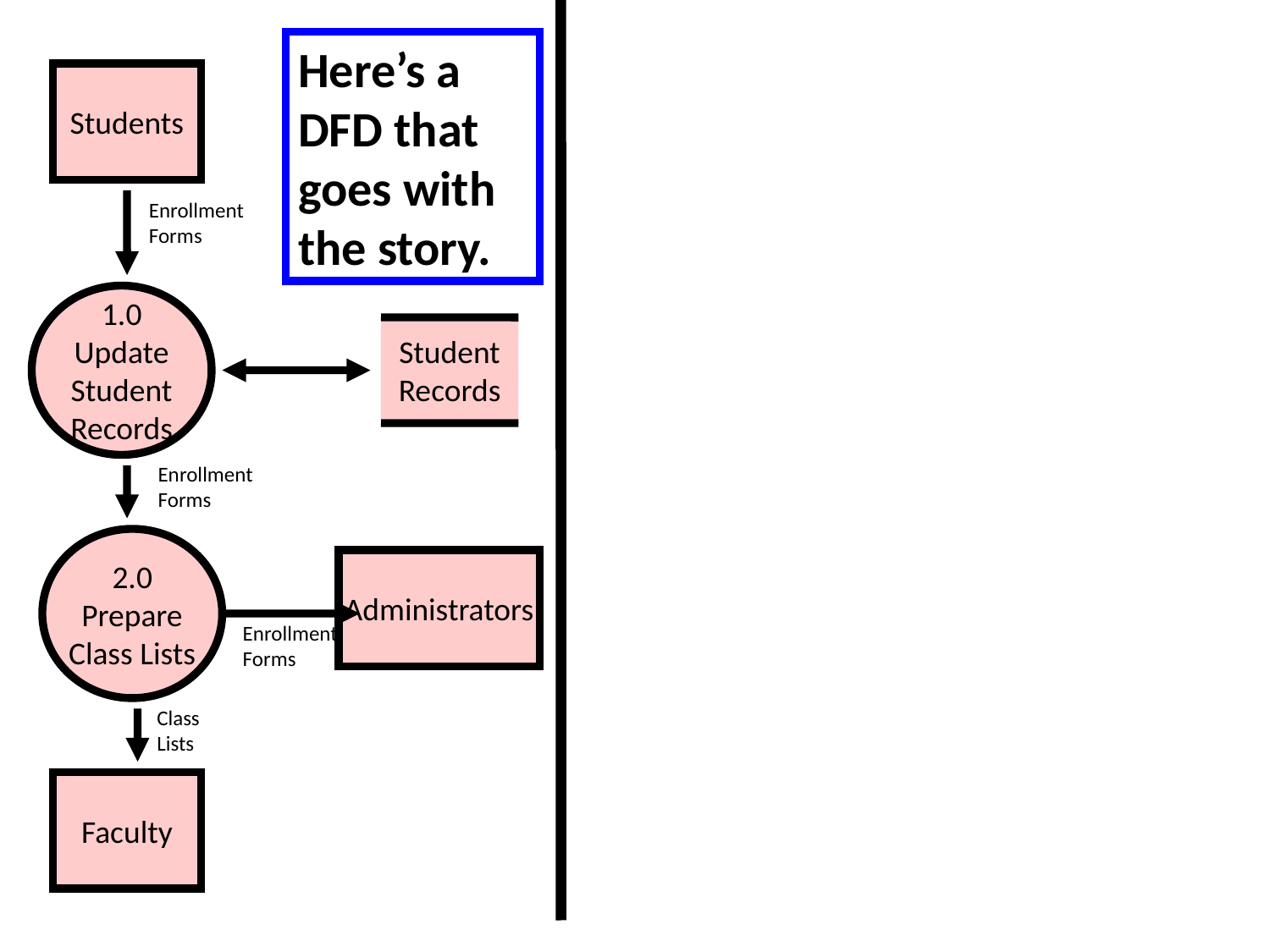

Here’s a DFD that goes with the story.
Students

Enrollment
Forms
1.0
Update
Student
Records
Student
Records

Enrollment
Forms

2.0
Prepare
Class Lists
Administrators

Enrollment
Forms
Class
Lists

Faculty